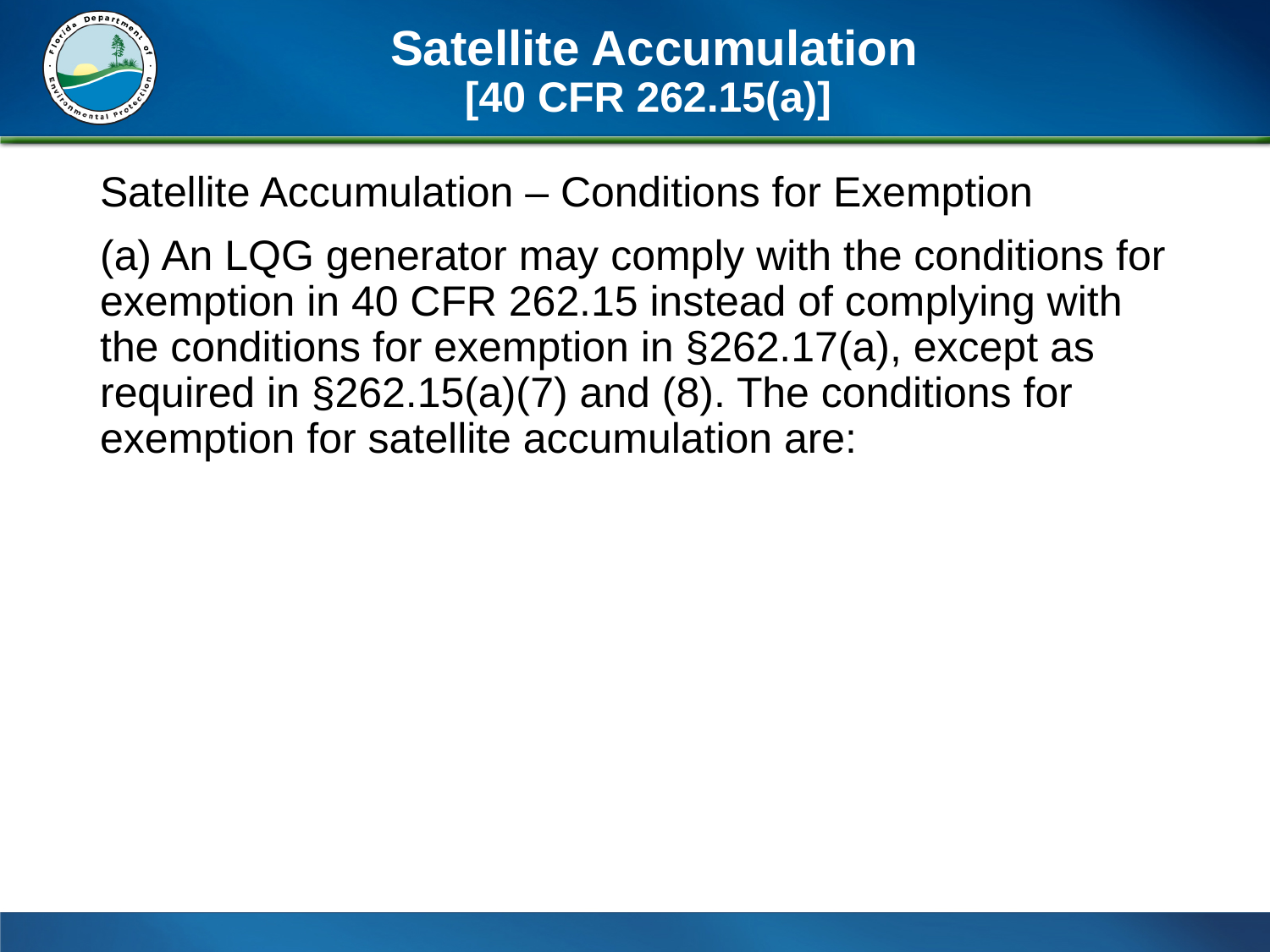

# Satellite Accumulation [40 CFR 262.15(a)]
Satellite Accumulation – Conditions for Exemption
(a) An LQG generator may comply with the conditions for exemption in 40 CFR 262.15 instead of complying with the conditions for exemption in §262.17(a), except as required in §262.15(a)(7) and (8). The conditions for exemption for satellite accumulation are: